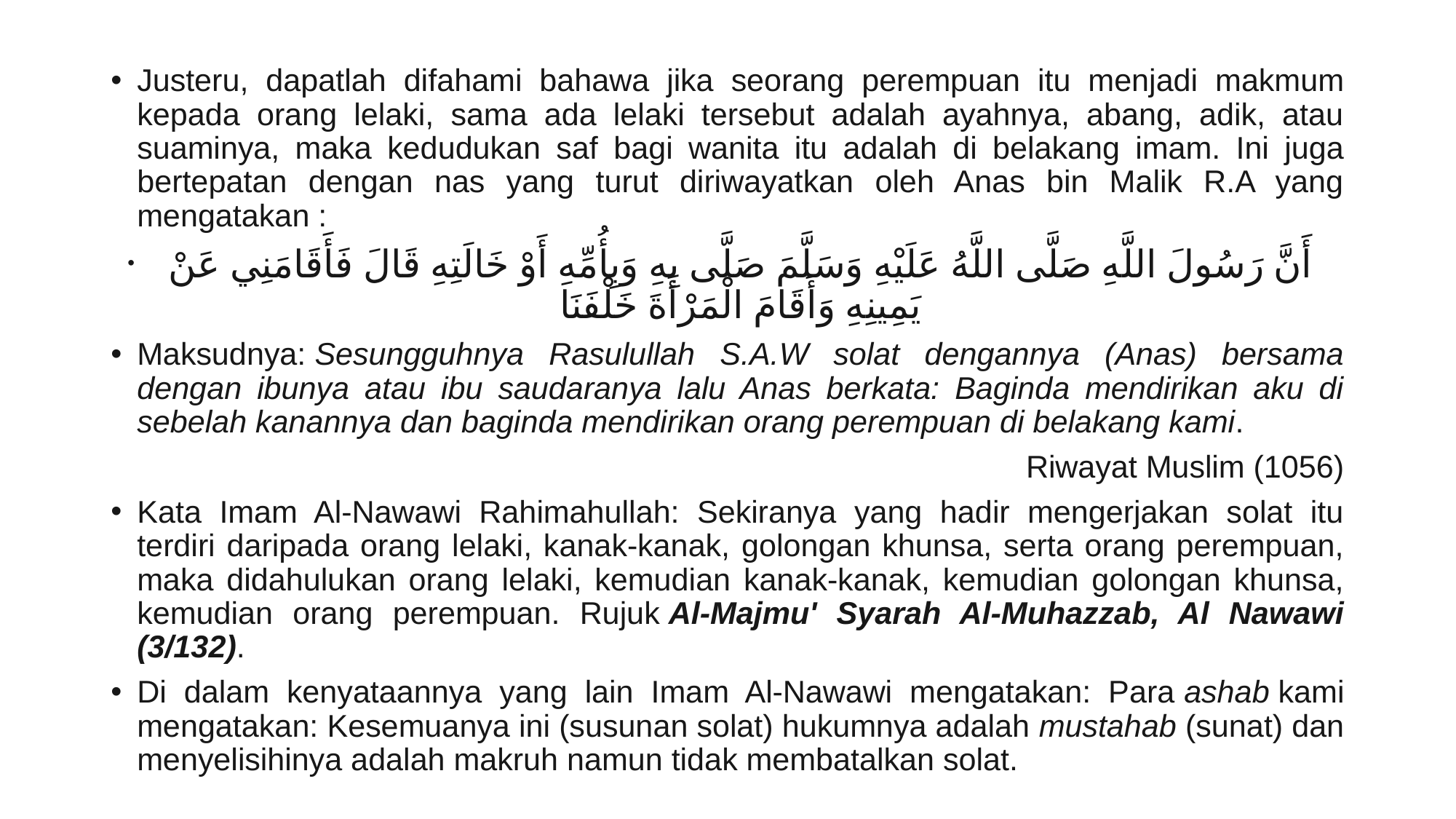

Justeru, dapatlah difahami bahawa jika seorang perempuan itu menjadi makmum kepada orang lelaki, sama ada lelaki tersebut adalah ayahnya, abang, adik, atau suaminya, maka kedudukan saf bagi wanita itu adalah di belakang imam. Ini juga bertepatan dengan nas yang turut diriwayatkan oleh Anas bin Malik R.A yang mengatakan :
‎أَنَّ رَسُولَ اللَّهِ صَلَّى اللَّهُ عَلَيْهِ وَسَلَّمَ صَلَّى بِهِ وَبِأُمِّهِ أَوْ خَالَتِهِ قَالَ فَأَقَامَنِي عَنْ يَمِينِهِ وَأَقَامَ الْمَرْأَةَ خَلْفَنَا
Maksudnya: Sesungguhnya Rasulullah S.A.W solat dengannya (Anas) bersama dengan ibunya atau ibu saudaranya lalu Anas berkata: Baginda mendirikan aku di sebelah kanannya dan baginda mendirikan orang perempuan di belakang kami.
Riwayat Muslim (1056)
Kata Imam Al-Nawawi Rahimahullah: Sekiranya yang hadir mengerjakan solat itu terdiri daripada orang lelaki, kanak-kanak, golongan khunsa, serta orang perempuan, maka didahulukan orang lelaki, kemudian kanak-kanak, kemudian golongan khunsa, kemudian orang perempuan. Rujuk Al-Majmu' Syarah Al-Muhazzab, Al Nawawi (3/132).
Di dalam kenyataannya yang lain Imam Al-Nawawi mengatakan: Para ashab kami mengatakan: Kesemuanya ini (susunan solat) hukumnya adalah mustahab (sunat) dan menyelisihinya adalah makruh namun tidak membatalkan solat.